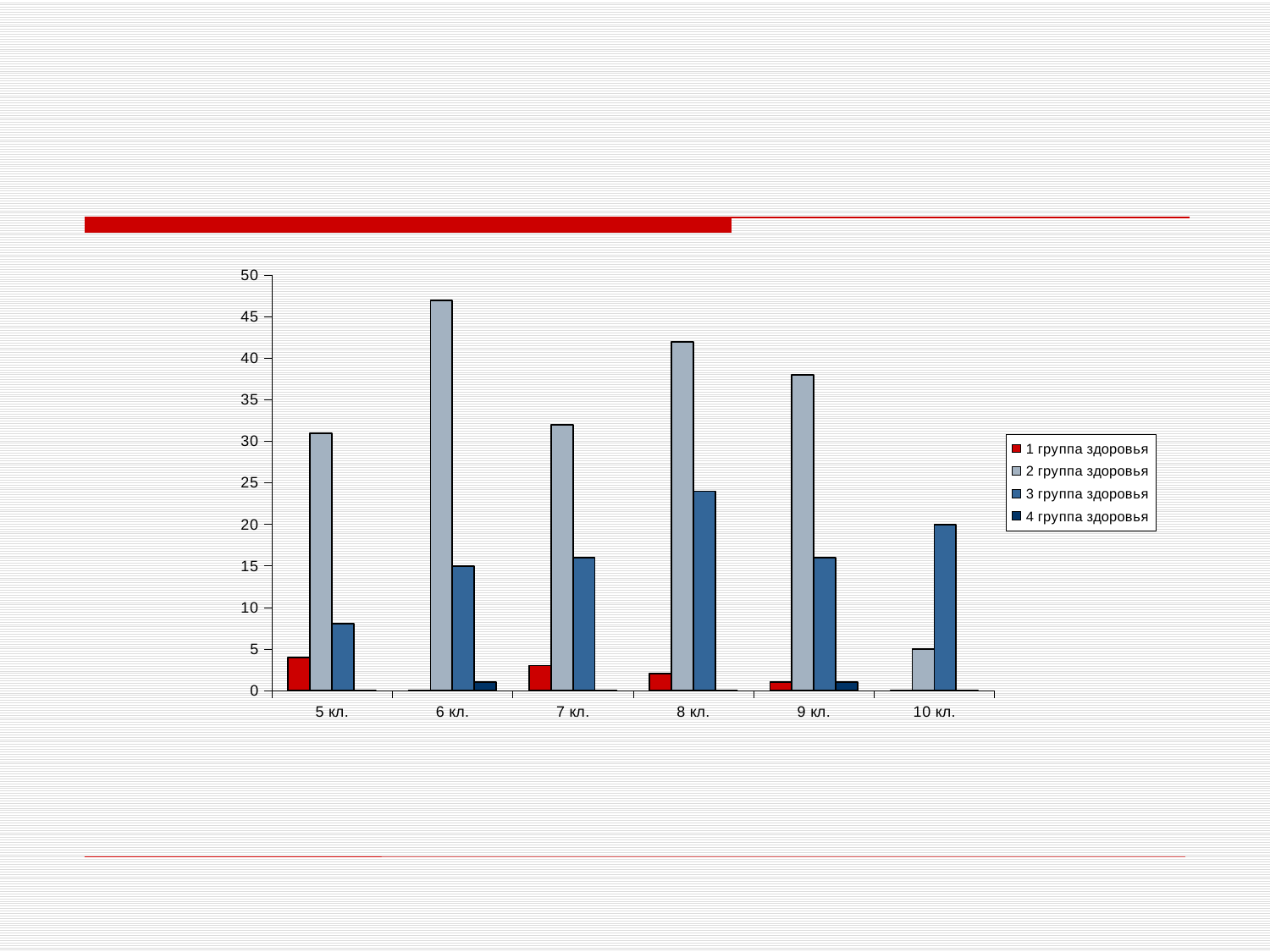

### Chart

| Category | 1 группа здоровья | 2 группа здоровья | 3 группа здоровья | 4 группа здоровья |
|---|---|---|---|---|
| 5 кл. | 4.0 | 31.0 | 8.0 | 0.0 |
| 6 кл. | 0.0 | 47.0 | 15.0 | 1.0 |
| 7 кл. | 3.0 | 32.0 | 16.0 | 0.0 |
| 8 кл. | 2.0 | 42.0 | 24.0 | 0.0 |
| 9 кл. | 1.0 | 38.0 | 16.0 | 1.0 |
| 10 кл. | 0.0 | 5.0 | 20.0 | 0.0 |